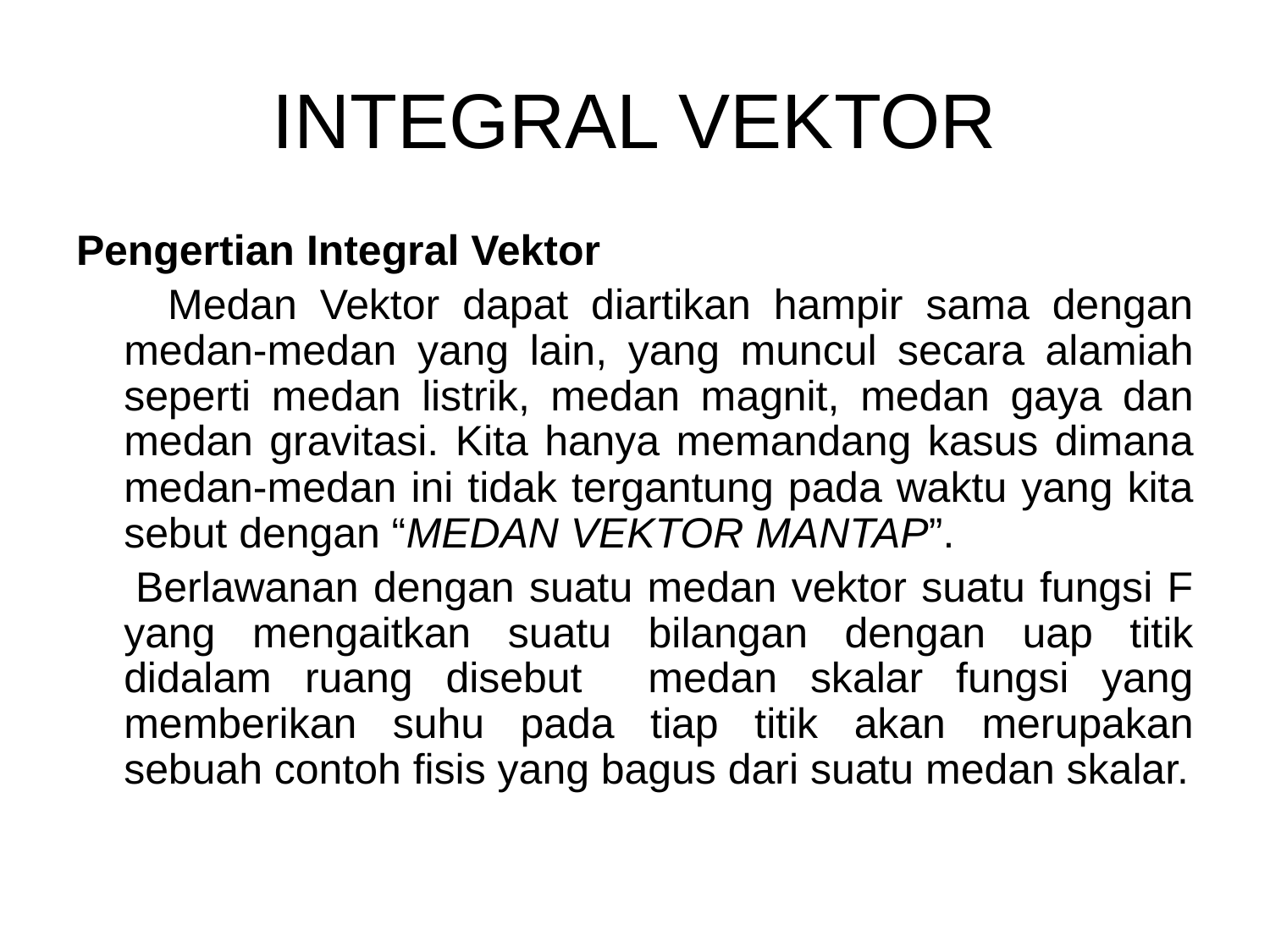

# INTEGRAL VEKTOR
Pengertian Integral Vektor
    Medan Vektor dapat diartikan hampir sama dengan medan-medan yang lain, yang muncul secara alamiah seperti medan listrik, medan magnit, medan gaya dan medan gravitasi. Kita hanya memandang kasus dimana medan-medan ini tidak tergantung pada waktu yang kita sebut dengan “MEDAN VEKTOR MANTAP”.
    Berlawanan dengan suatu medan vektor suatu fungsi F yang mengaitkan suatu bilangan dengan uap titik didalam ruang disebut  medan skalar fungsi yang memberikan suhu pada tiap titik akan merupakan sebuah contoh fisis yang bagus dari suatu medan skalar.